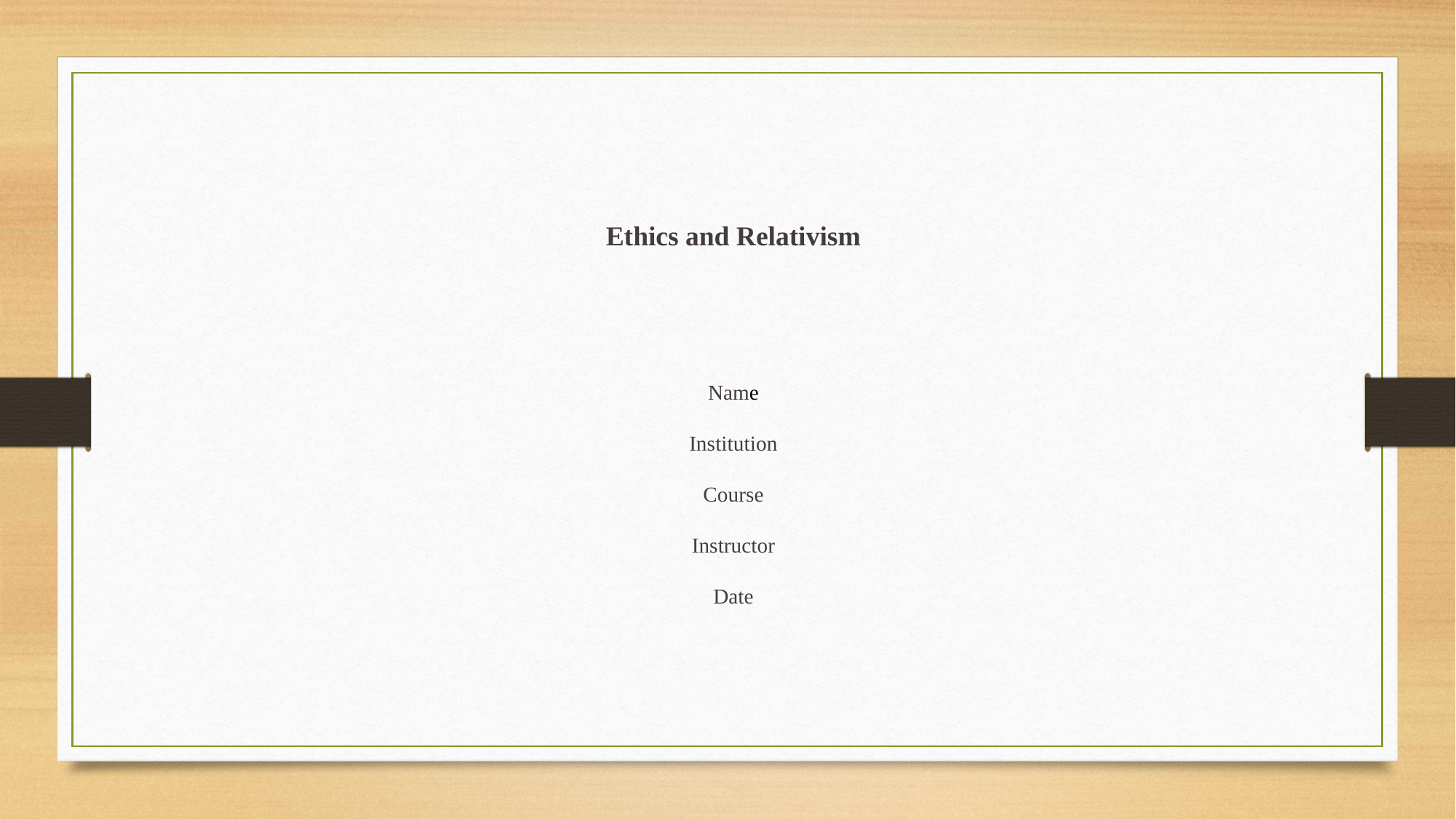

Ethics and Relativism

Name
Institution
Course
Instructor
Date